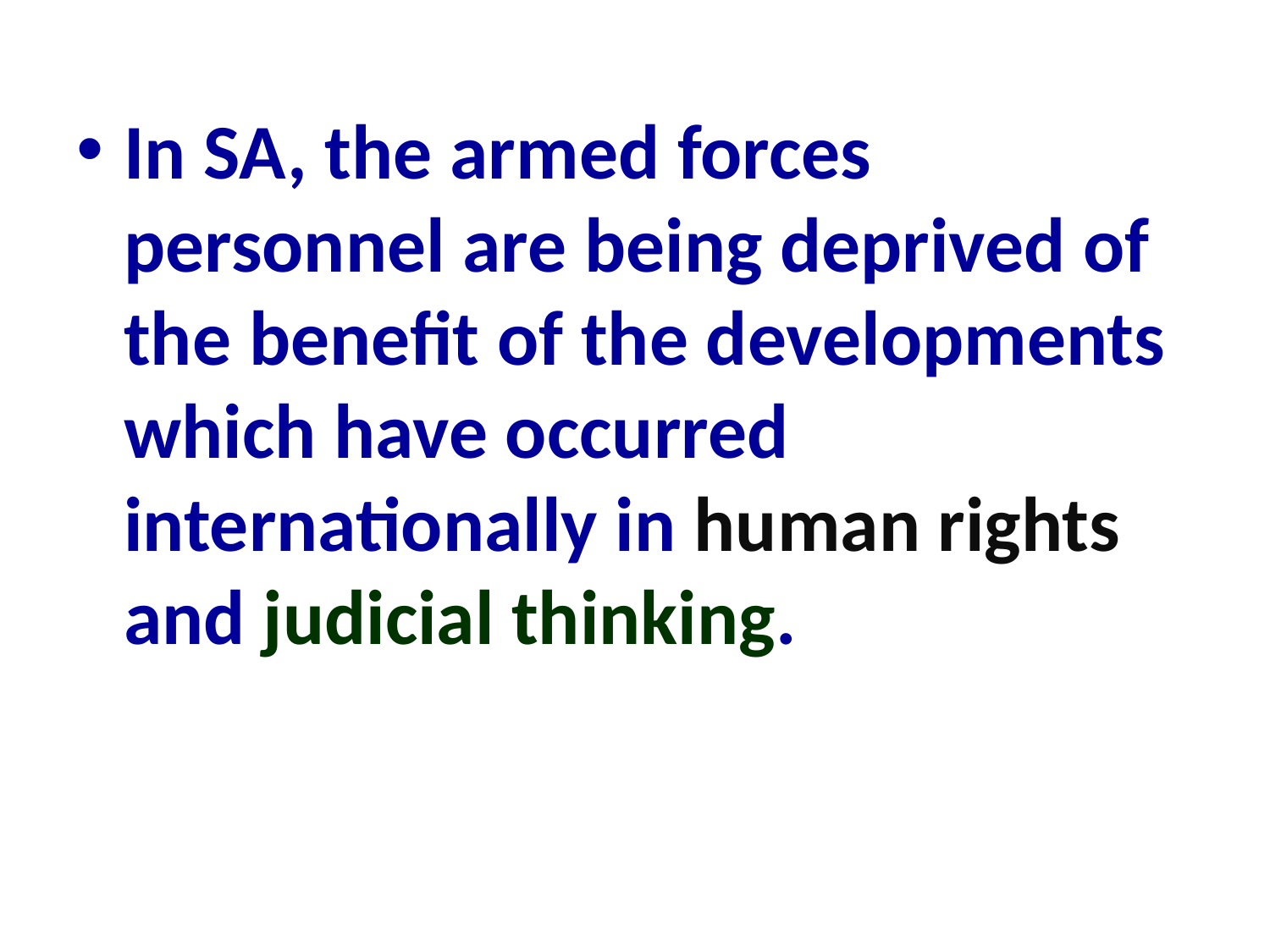

In SA, the armed forces personnel are being deprived of the benefit of the developments which have occurred internationally in human rights and judicial thinking.